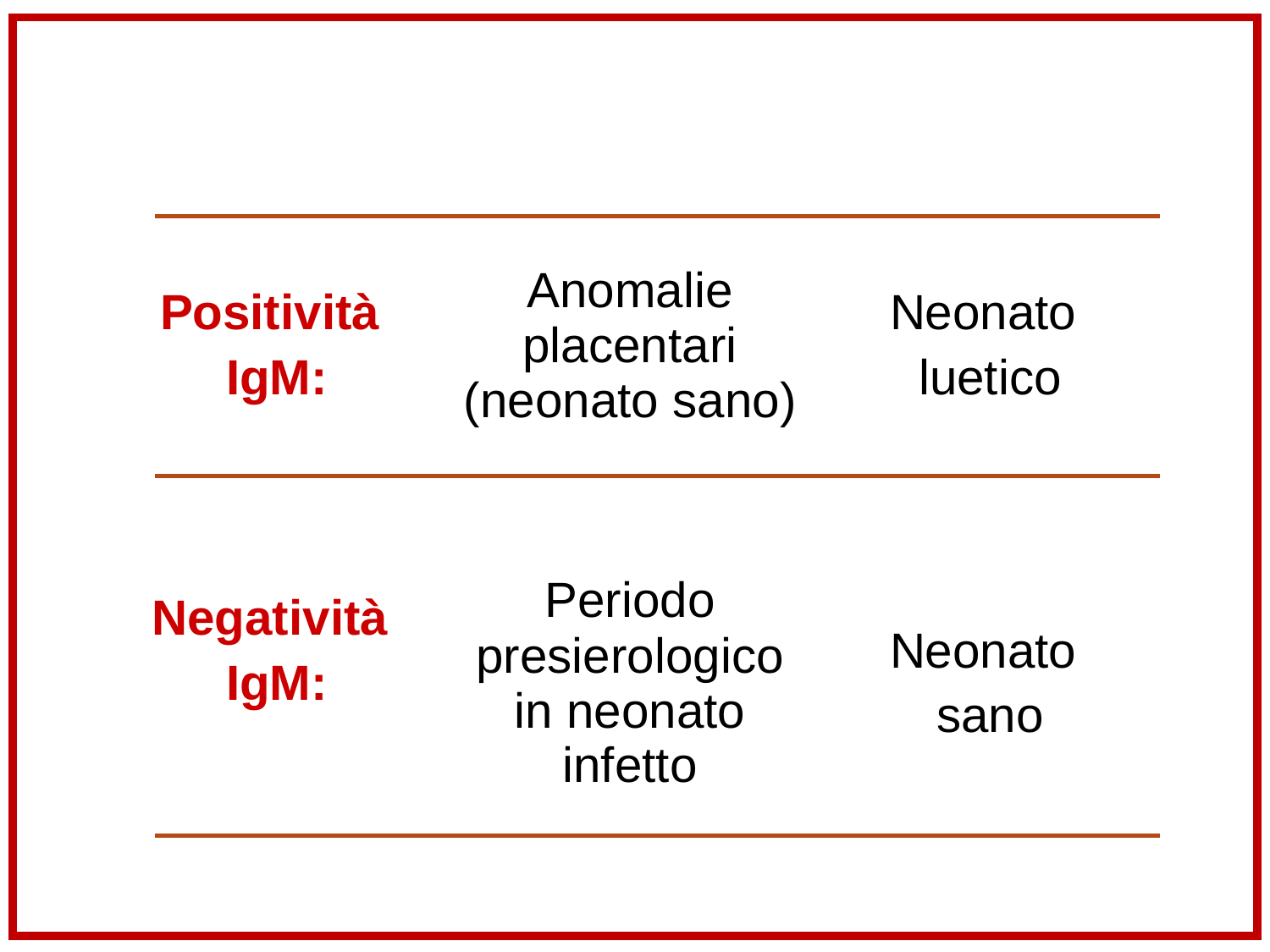

| Positività IgM: | Anomalie placentari (neonato sano) | Neonato luetico |
| --- | --- | --- |
| Negatività IgM: | Periodo presierologico in neonato infetto | Neonato sano |